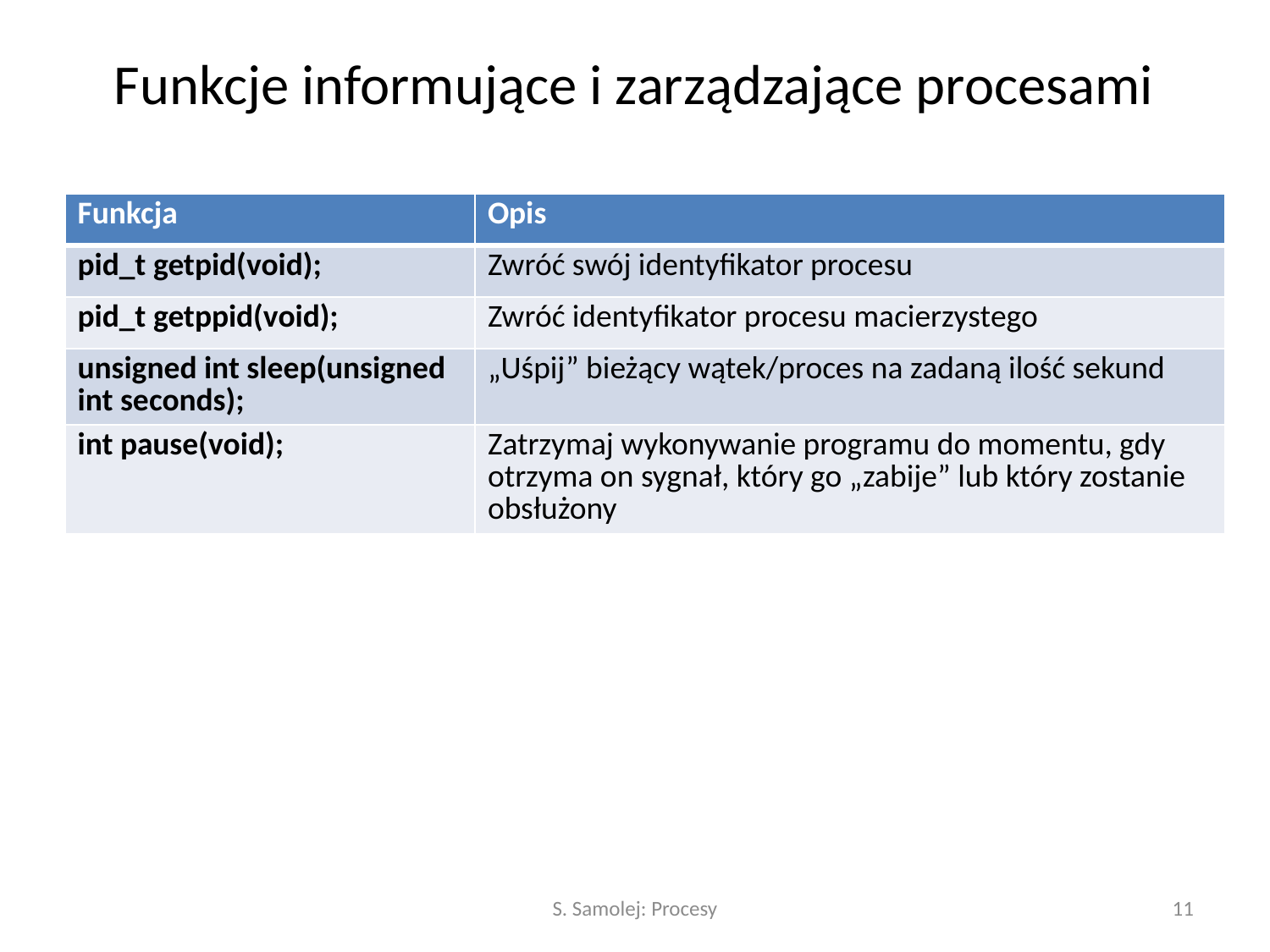

# Funkcje informujące i zarządzające procesami
| Funkcja | Opis |
| --- | --- |
| pid\_t getpid(void); | Zwróć swój identyfikator procesu |
| pid\_t getppid(void); | Zwróć identyfikator procesu macierzystego |
| unsigned int sleep(unsigned int seconds); | „Uśpij” bieżący wątek/proces na zadaną ilość sekund |
| int pause(void); | Zatrzymaj wykonywanie programu do momentu, gdy otrzyma on sygnał, który go „zabije” lub który zostanie obsłużony |
S. Samolej: Procesy
11